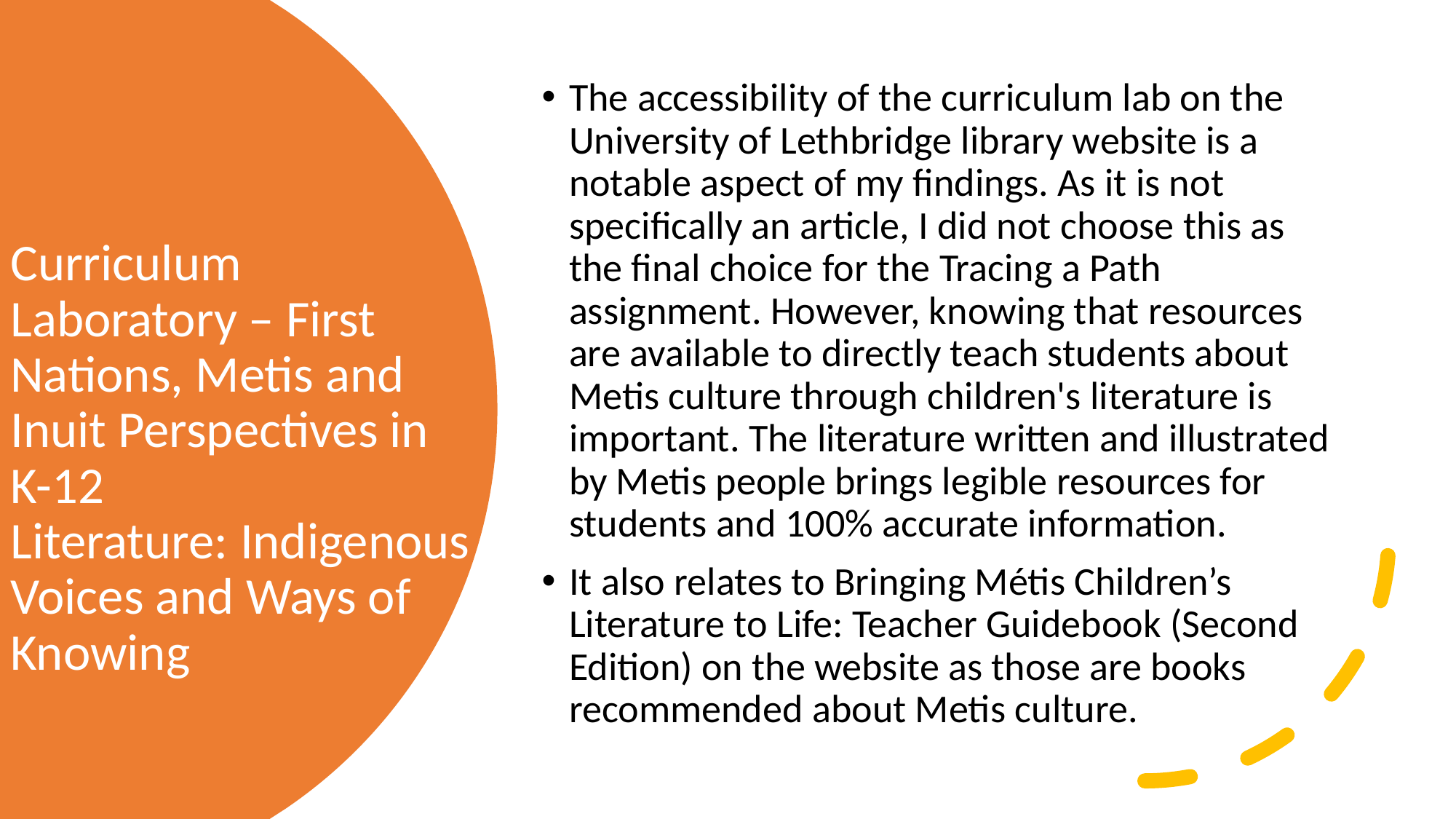

The accessibility of the curriculum lab on the University of Lethbridge library website is a notable aspect of my findings. As it is not specifically an article, I did not choose this as the final choice for the Tracing a Path assignment. However, knowing that resources are available to directly teach students about Metis culture through children's literature is important. The literature written and illustrated by Metis people brings legible resources for students and 100% accurate information.
It also relates to Bringing Métis Children’s Literature to Life: Teacher Guidebook (Second Edition) on the website as those are books recommended about Metis culture.
# Curriculum Laboratory – First Nations, Metis and Inuit Perspectives in K-12 Literature: Indigenous Voices and Ways of Knowing